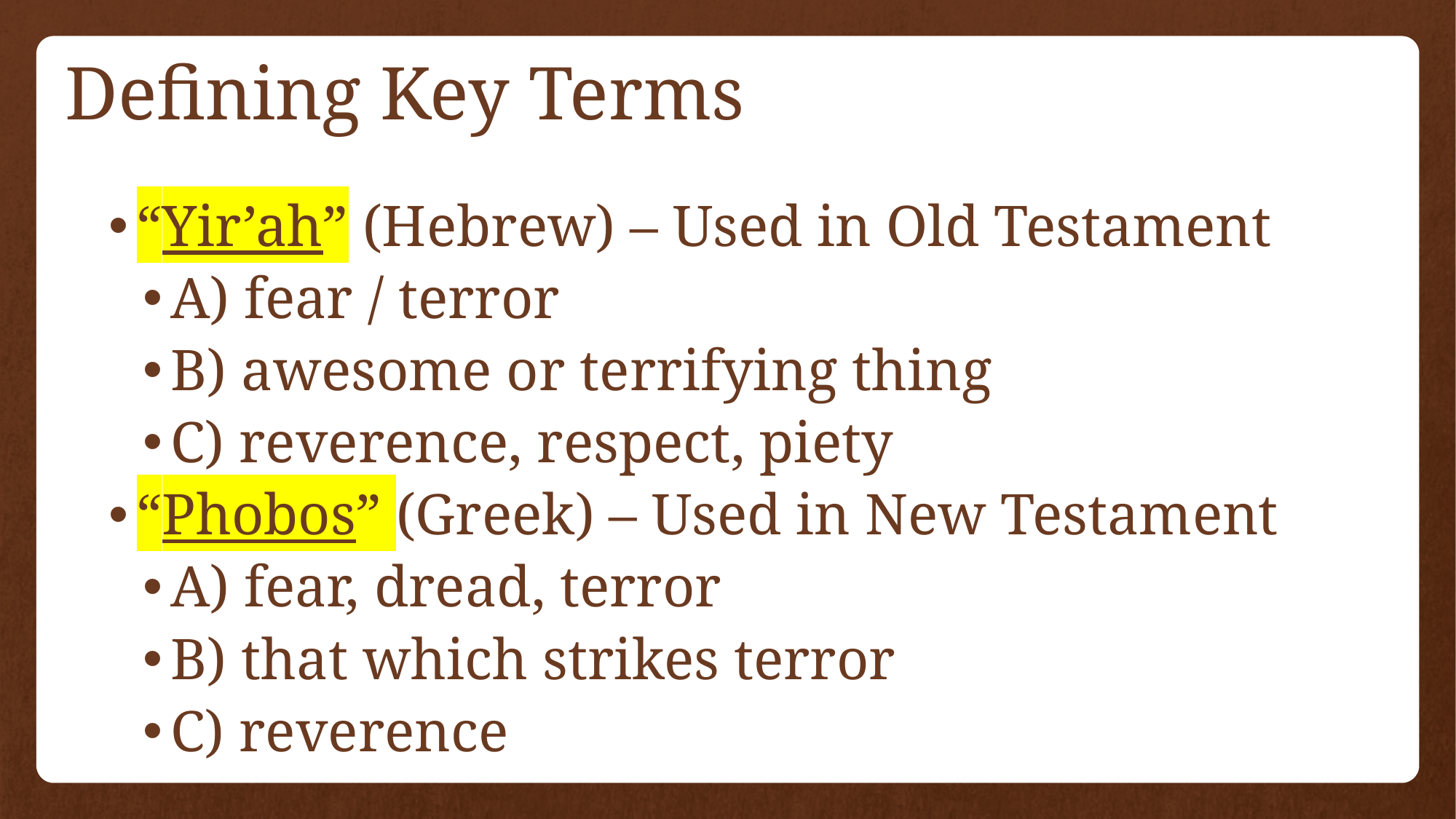

# Defining Key Terms

“Yir’ah” (Hebrew) – Used in Old Testament
A) fear / terror
B) awesome or terrifying thing
C) reverence, respect, piety
“Phobos” (Greek) – Used in New Testament
A) fear, dread, terror
B) that which strikes terror
C) reverence